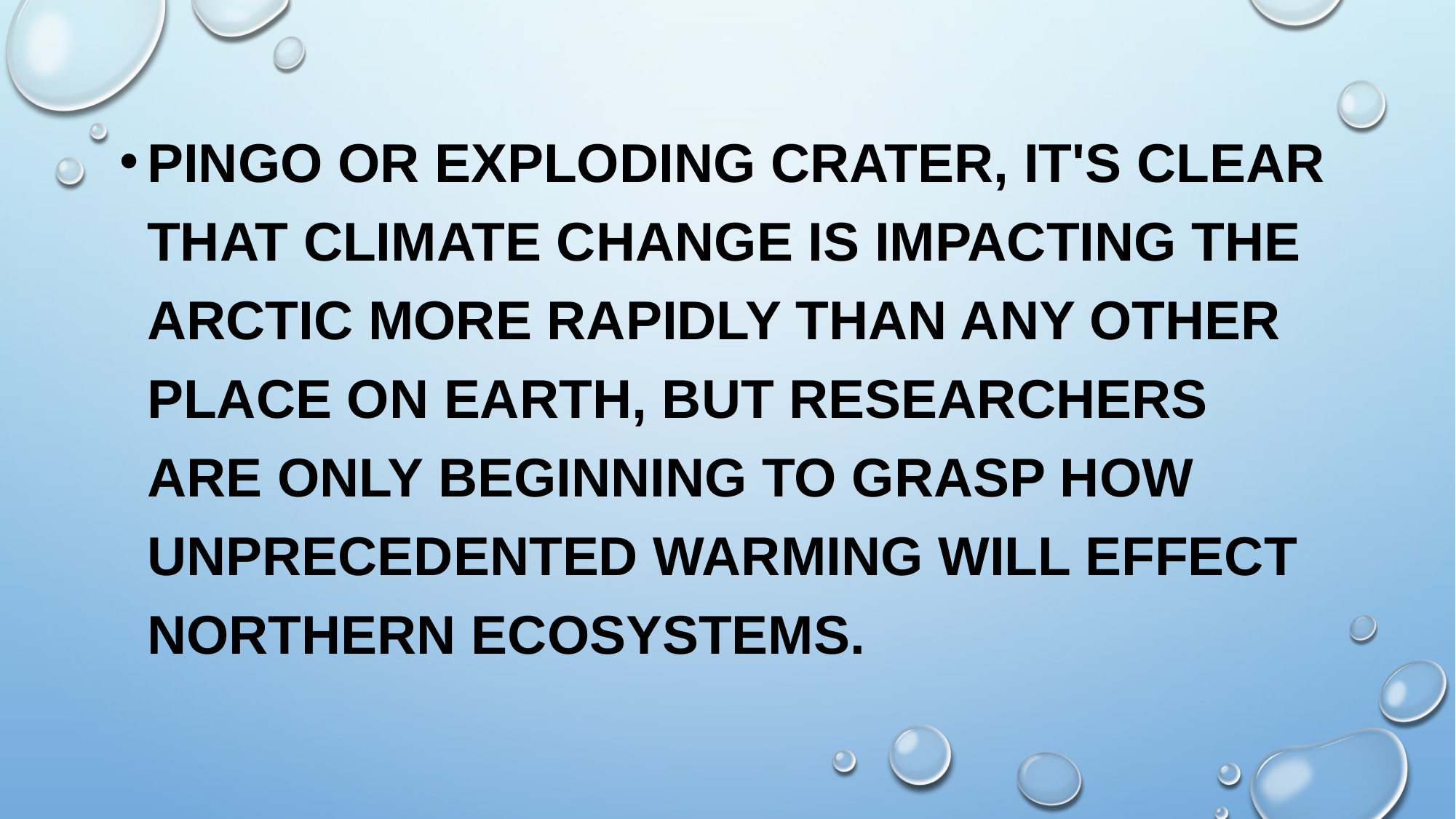

Pingo or exploding crater, it's clear that climate change is impacting the Arctic more rapidly than any other place on Earth, but researchers are only beginning to grasp how unprecedented warming will effect northern ecosystems.